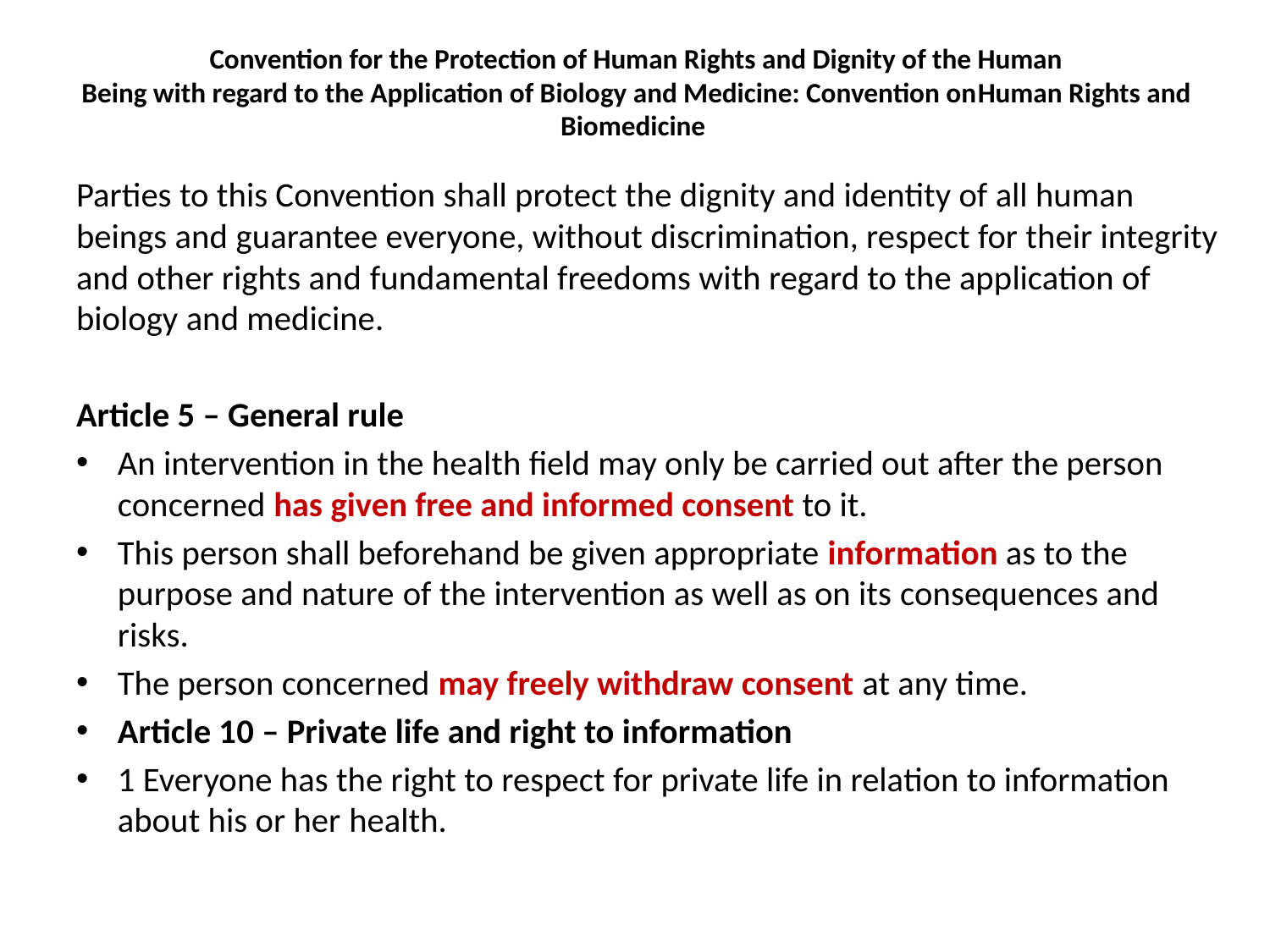

# Convention for the Protection of Human Rights and Dignity of the Human Being with regard to the Application of Biology and Medicine: Convention onHuman Rights and Biomedicine
Parties to this Convention shall protect the dignity and identity of all human beings and guarantee everyone, without discrimination, respect for their integrity and other rights and fundamental freedoms with regard to the application of biology and medicine.

Article 5 – General rule
An intervention in the health field may only be carried out after the person concerned has given free and informed consent to it.
This person shall beforehand be given appropriate information as to the purpose and nature of the intervention as well as on its consequences and risks.
The person concerned may freely withdraw consent at any time.
Article 10 – Private life and right to information
1 Everyone has the right to respect for private life in relation to information about his or her health.